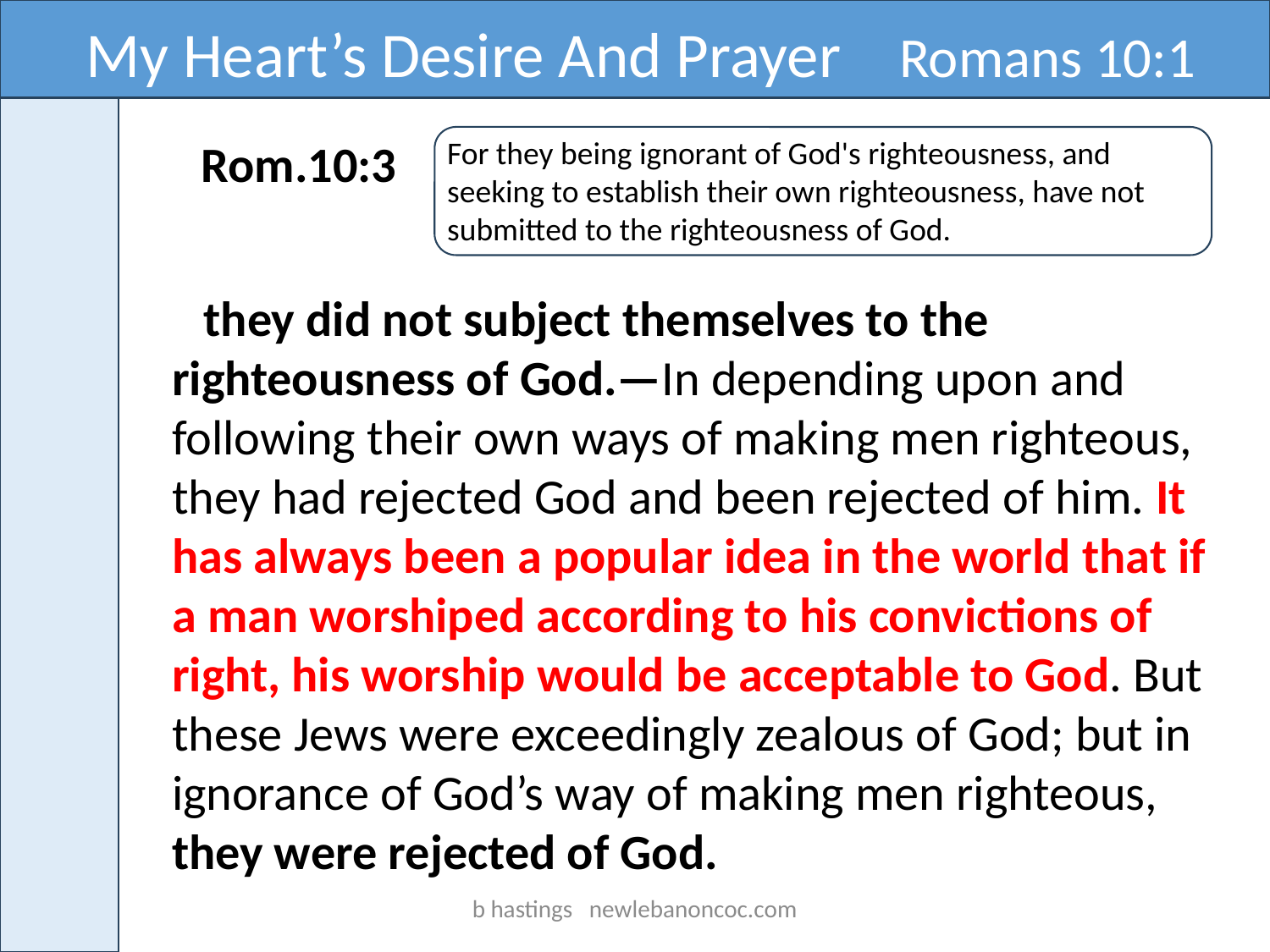

My Heart’s Desire And Prayer    Romans 10:1
Rom.10:3
For they being ignorant of God's righteousness, and seeking to establish their own righteousness, have not submitted to the righteousness of God.

they did not subject themselves to the righteousness of God.—In depending upon and following their own ways of making men righteous, they had rejected God and been rejected of him. It has always been a popular idea in the world that if a man worshiped according to his convictions of right, his worship would be acceptable to God. But these Jews were exceedingly zealous of God; but in ignorance of God’s way of making men righteous, they were rejected of God.

b hastings   newlebanoncoc.com